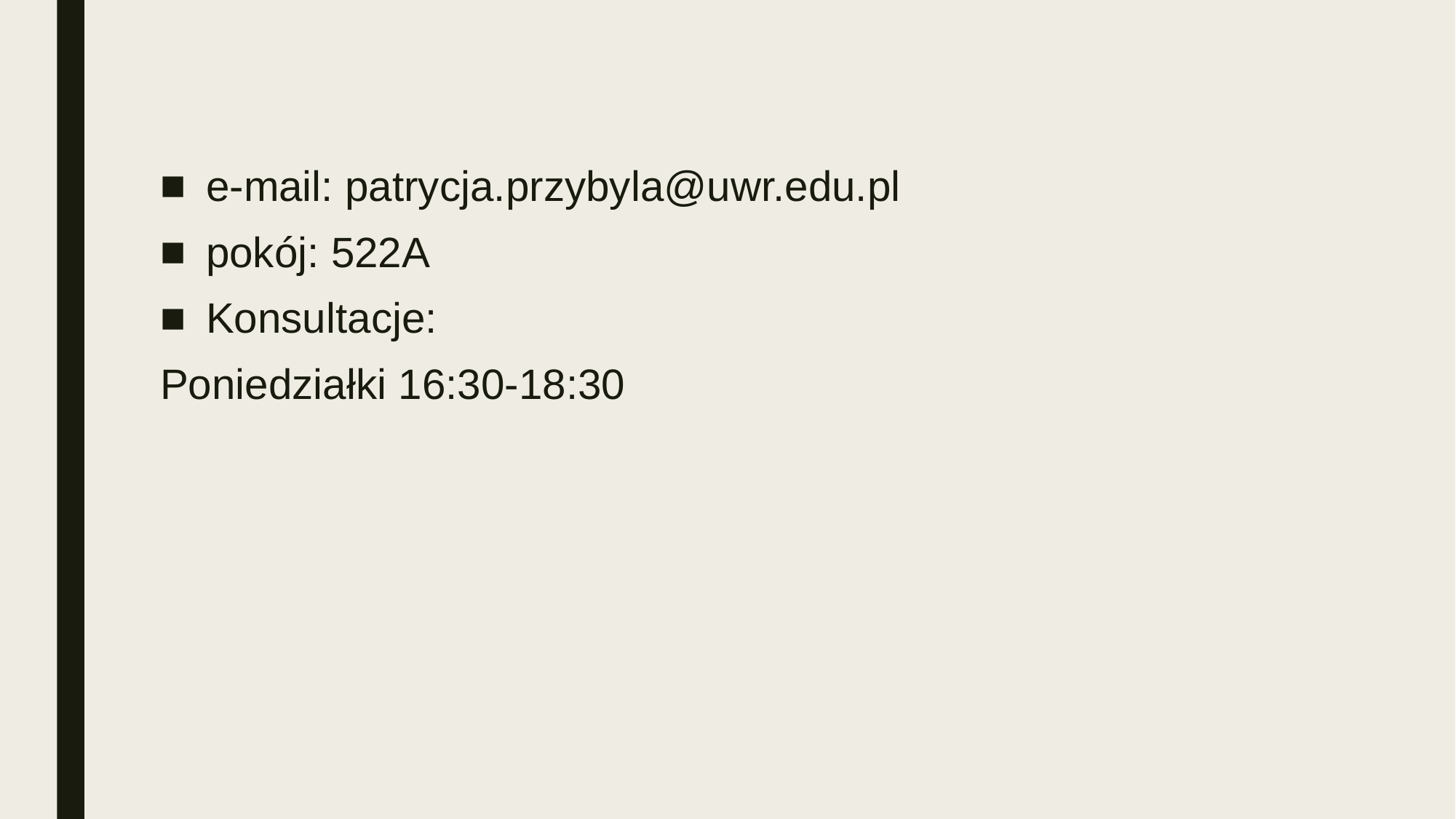

e-mail: patrycja.przybyla@uwr.edu.pl
pokój: 522A
Konsultacje:
Poniedziałki 16:30-18:30